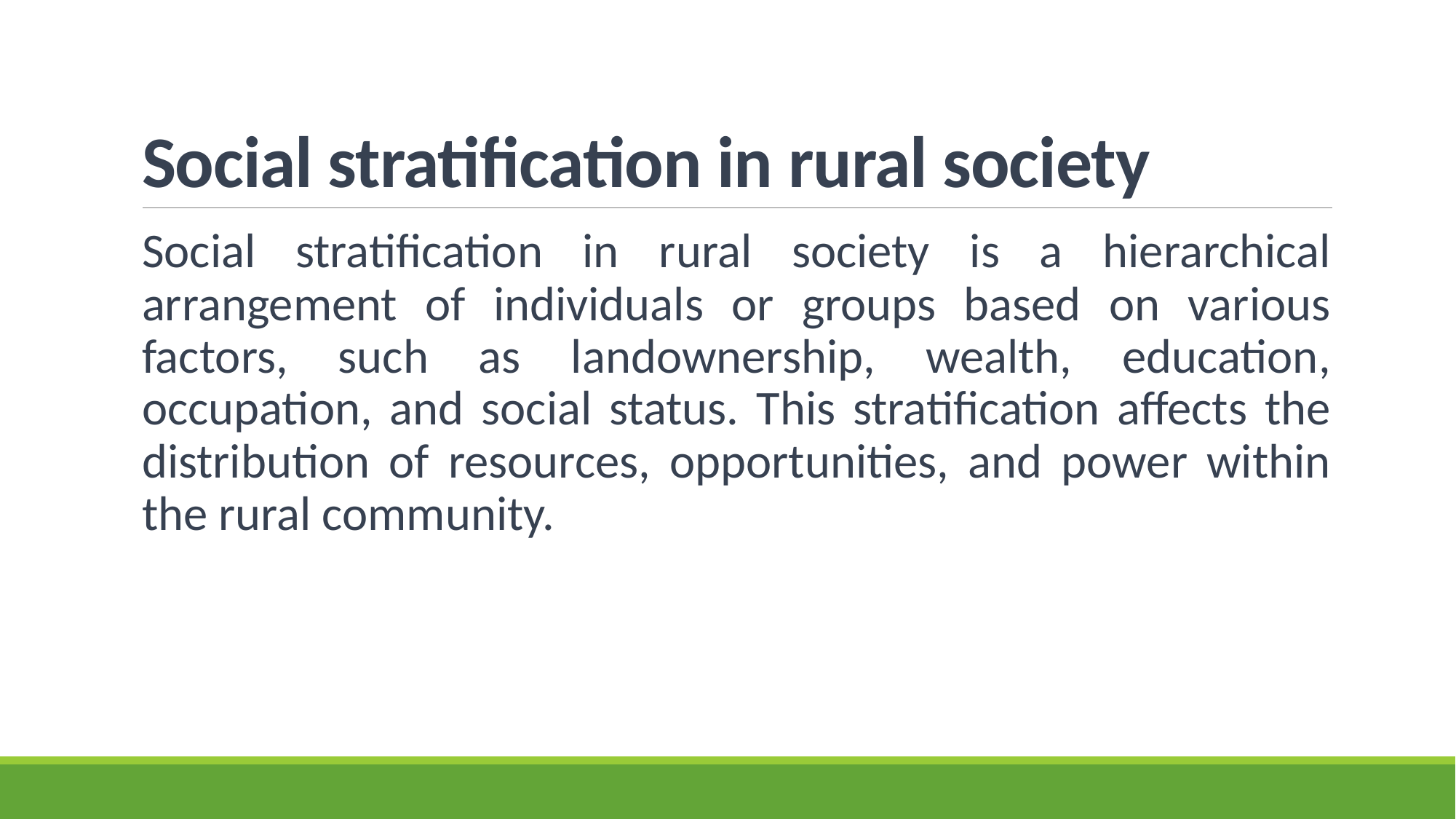

# Social stratification in rural society
Social stratification in rural society is a hierarchical arrangement of individuals or groups based on various factors, such as landownership, wealth, education, occupation, and social status. This stratification affects the distribution of resources, opportunities, and power within the rural community.